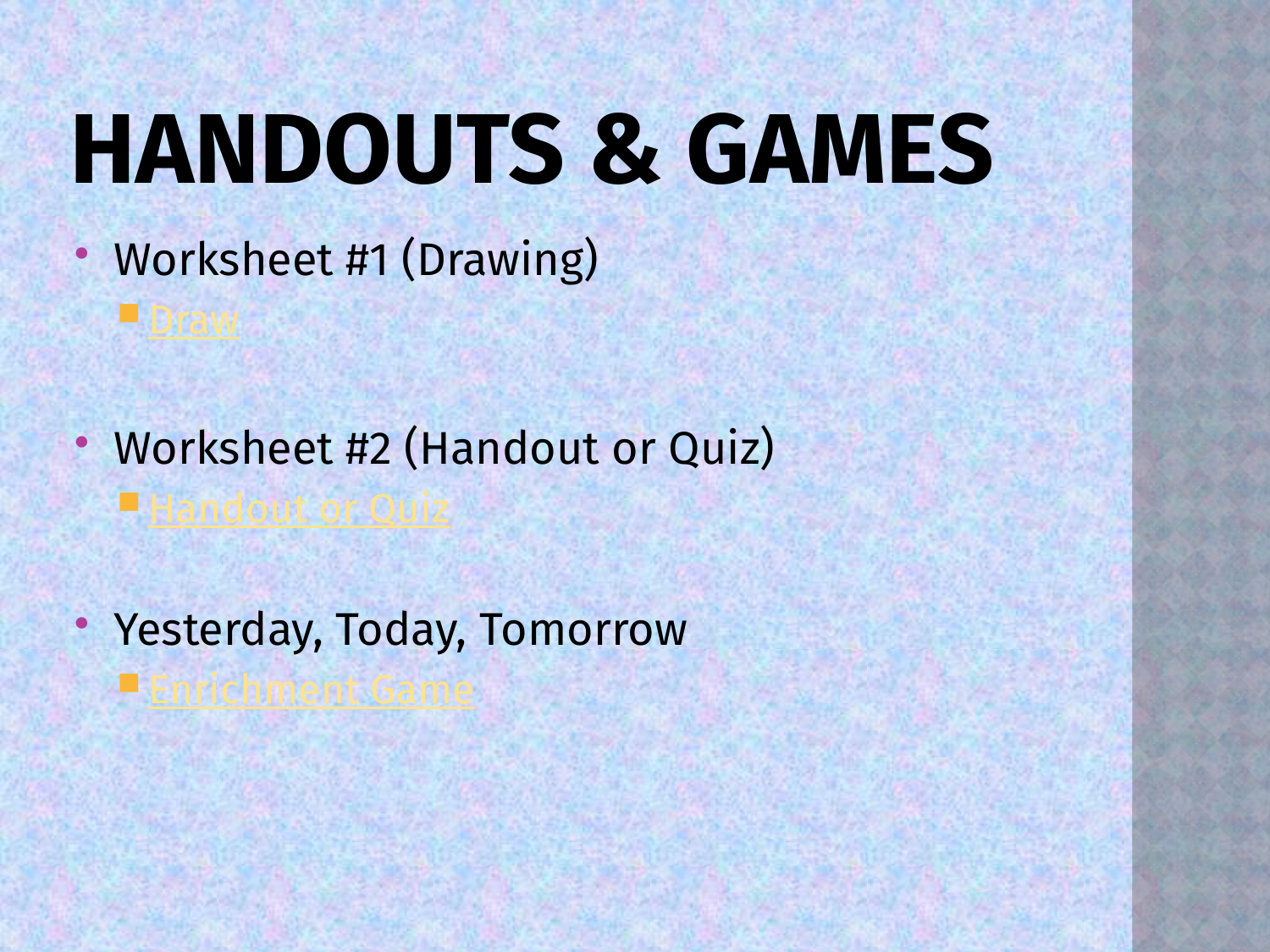

# Handouts & games
Worksheet #1 (Drawing)
Draw

Worksheet #2 (Handout or Quiz)
Handout or Quiz

Yesterday, Today, Tomorrow
Enrichment Game